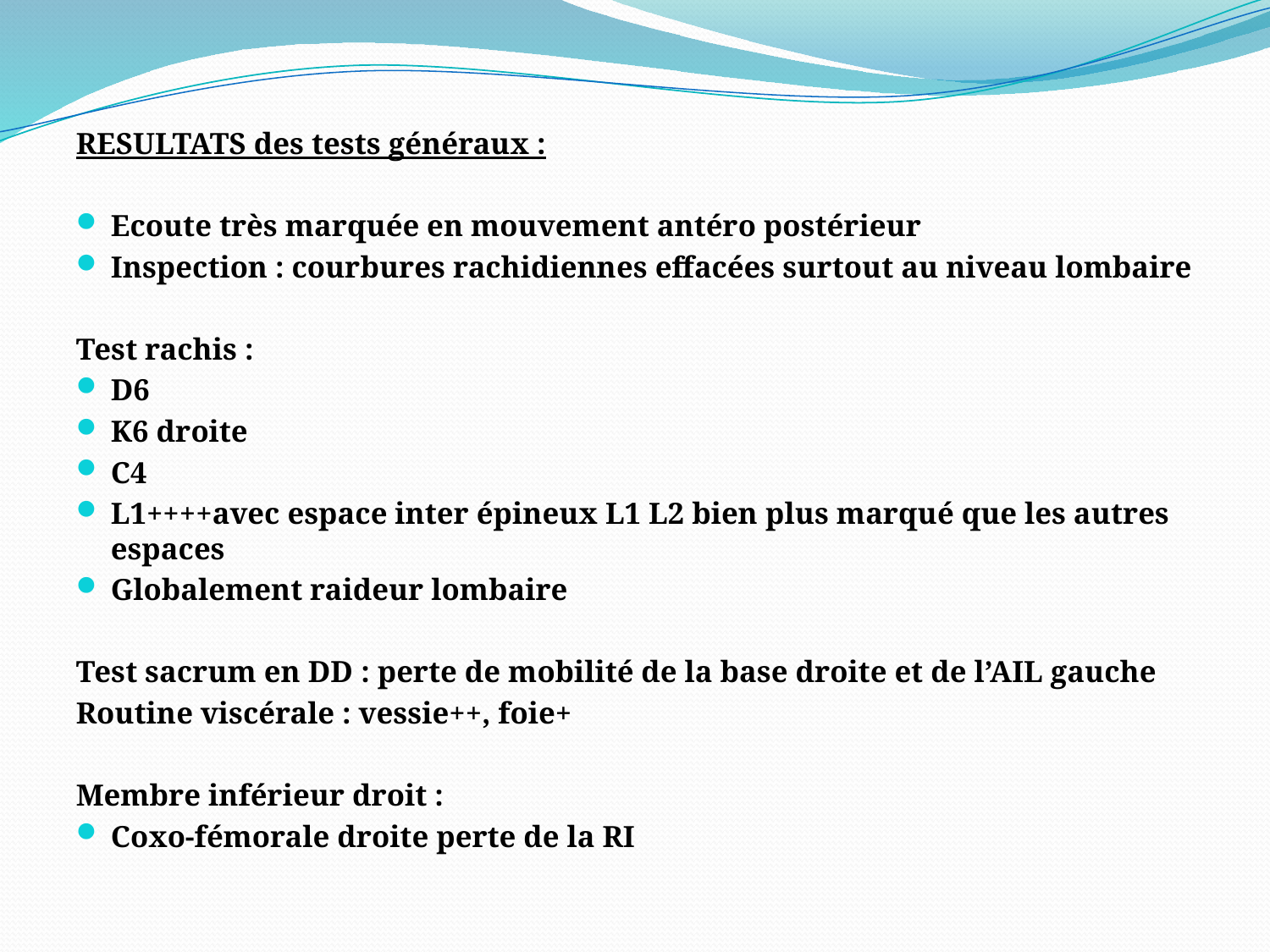

#
RESULTATS des tests généraux :

Ecoute très marquée en mouvement antéro postérieur
Inspection : courbures rachidiennes effacées surtout au niveau lombaire

Test rachis :
D6
K6 droite
C4
L1++++avec espace inter épineux L1 L2 bien plus marqué que les autres espaces
Globalement raideur lombaire

Test sacrum en DD : perte de mobilité de la base droite et de l’AIL gauche
Routine viscérale : vessie++, foie+

Membre inférieur droit :
Coxo-fémorale droite perte de la RI